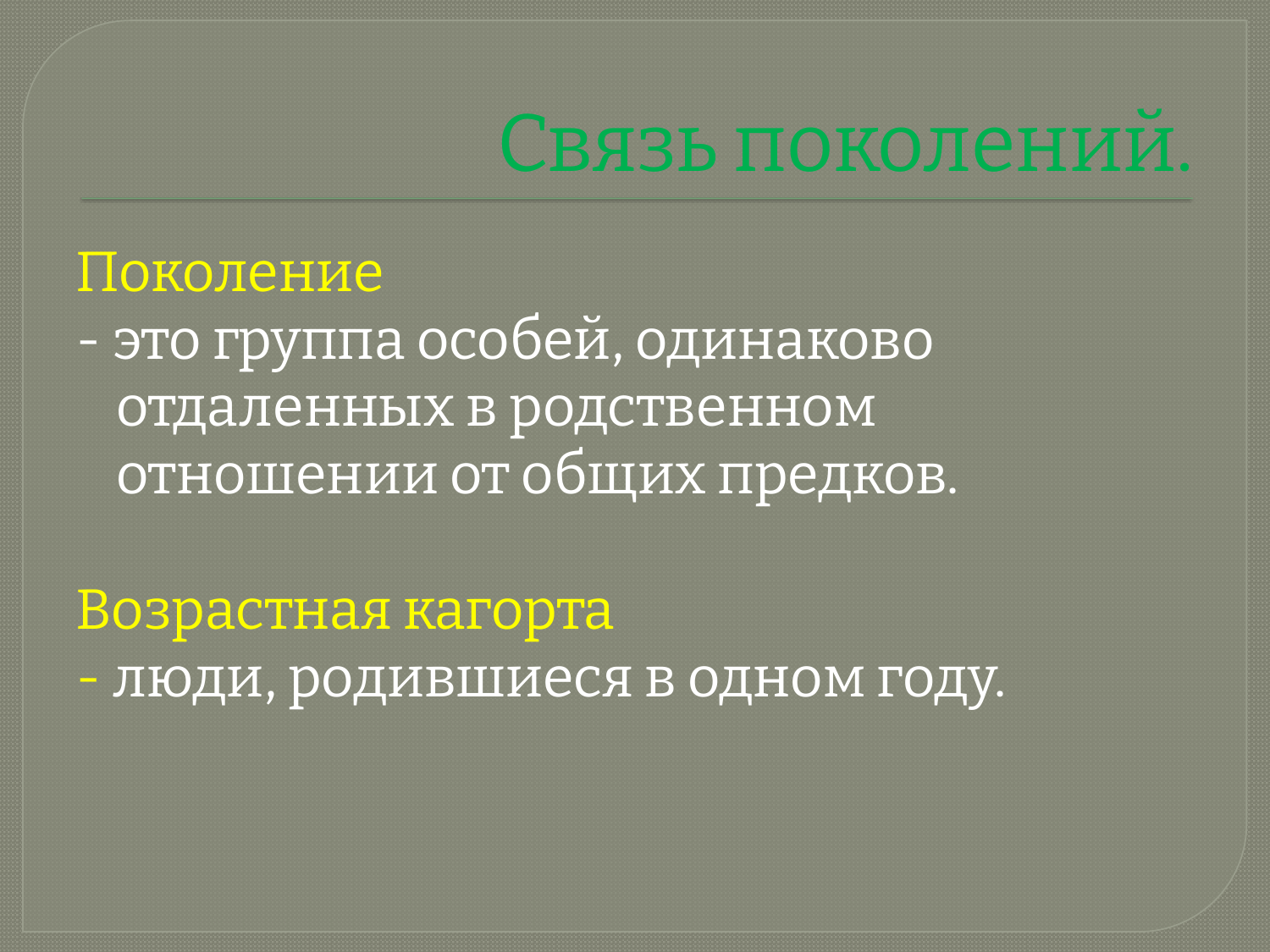

# Связь поколений.
Поколение
- это группа особей, одинаково отдаленных в родственном отношении от общих предков.

Возрастная кагорта
- люди, родившиеся в одном году.